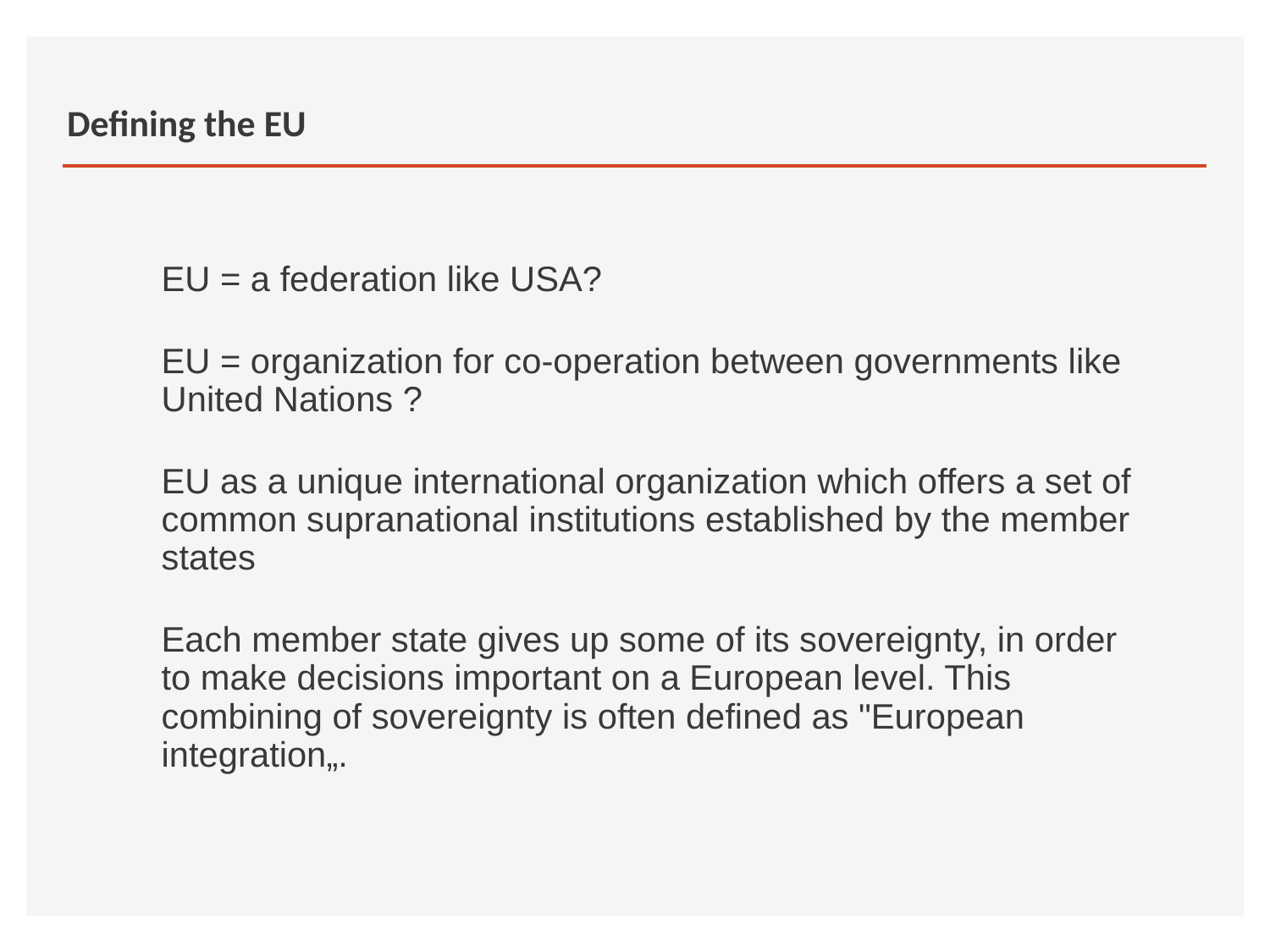

# Defining the EU
EU = a federation like USA?
EU = organization for co-operation between governments like United Nations ?
EU as a unique international organization which offers a set of common supranational institutions established by the member states
Each member state gives up some of its sovereignty, in order to make decisions important on a European level. This combining of sovereignty is often defined as "European integration„.